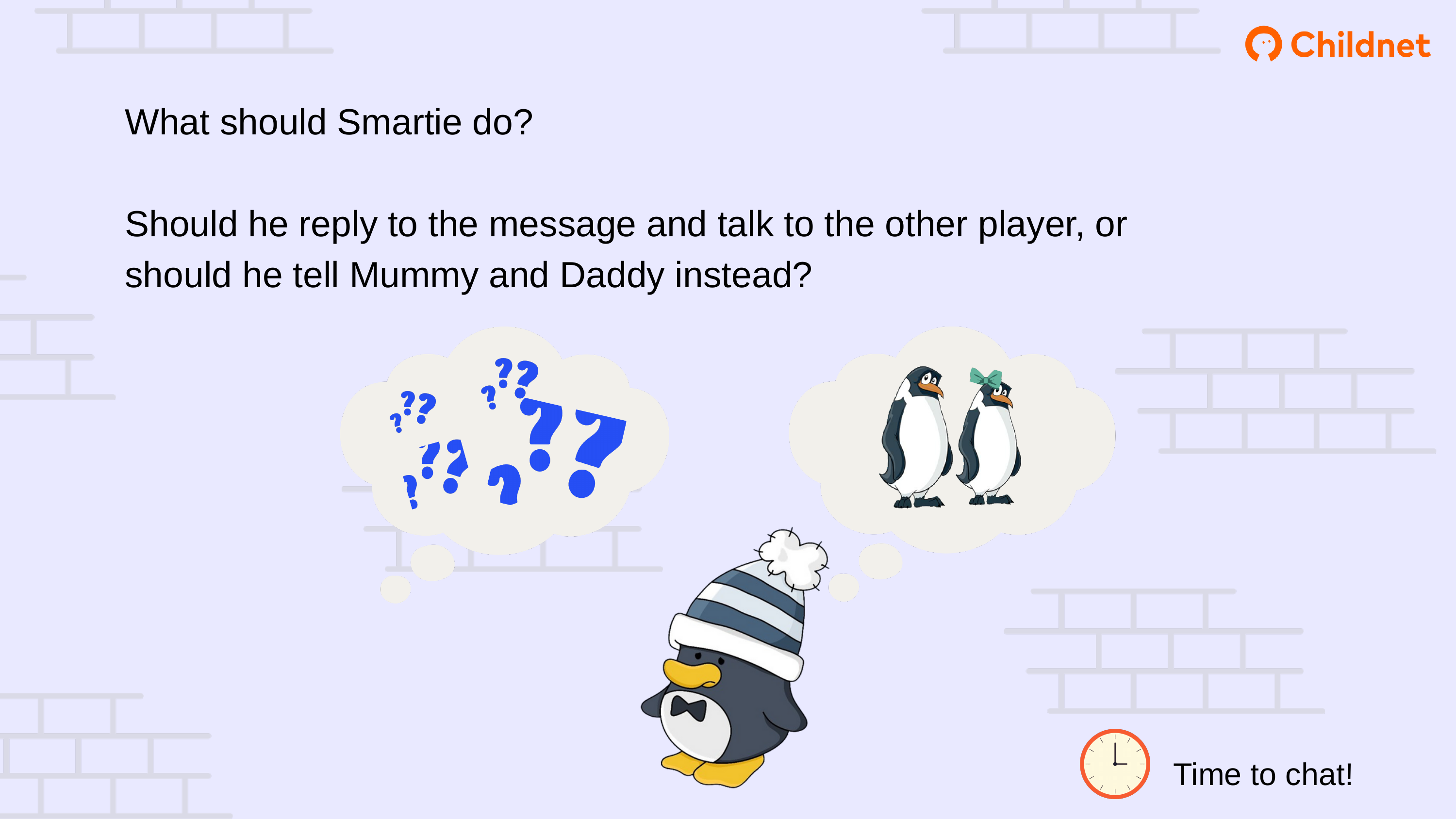

What should Smartie do?

Should he reply to the message and talk to the other player, or should he tell Mummy and Daddy instead?

Time to chat!